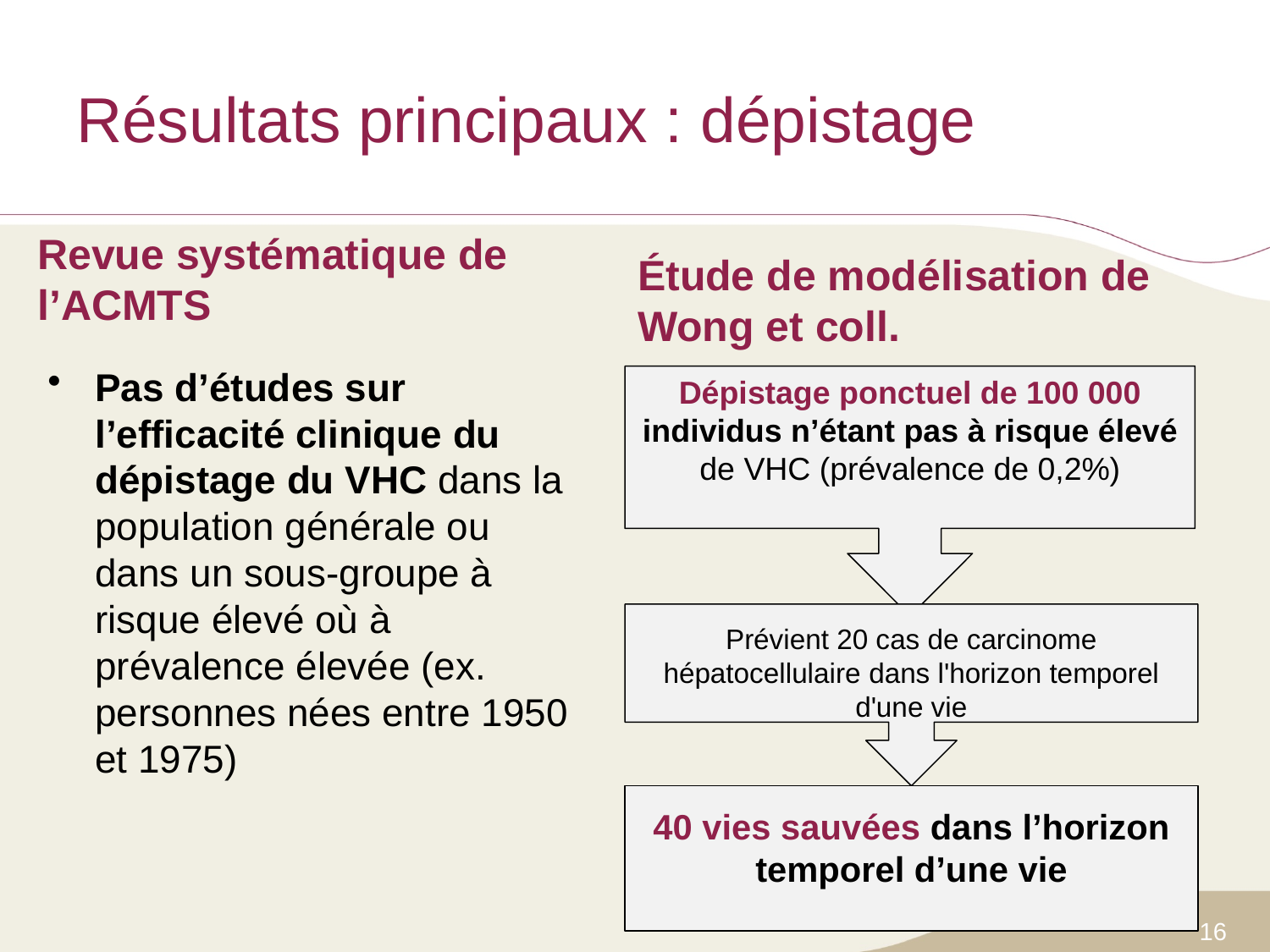

# Résultats principaux : dépistage
Revue systématique de l’ACMTS
Étude de modélisation de Wong et coll.
Pas d’études sur l’efficacité clinique du dépistage du VHC dans la population générale ou dans un sous-groupe à risque élevé où à prévalence élevée (ex. personnes nées entre 1950 et 1975)

Dépistage ponctuel de 100 000 individus n’étant pas à risque élevé de VHC (prévalence de 0,2%)

Prévient 20 cas de carcinome hépatocellulaire dans l'horizon temporel d'une vie

40 vies sauvées dans l’horizon temporel d’une vie
16